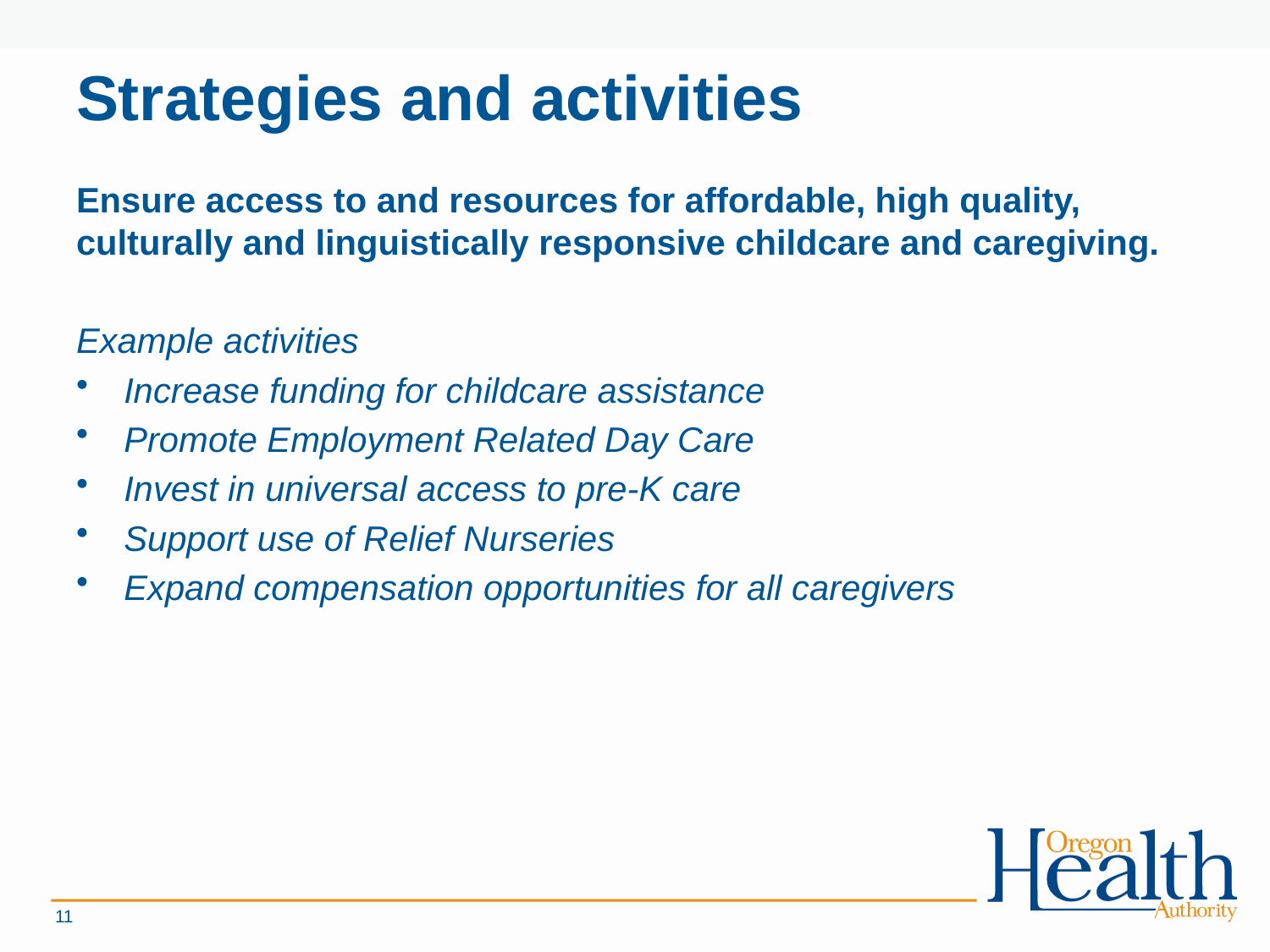

# Strategies and activities
Ensure access to and resources for affordable, high quality, culturally and linguistically responsive childcare and caregiving.

Example activities
Increase funding for childcare assistance
Promote Employment Related Day Care
Invest in universal access to pre-K care
Support use of Relief Nurseries
Expand compensation opportunities for all caregivers
11